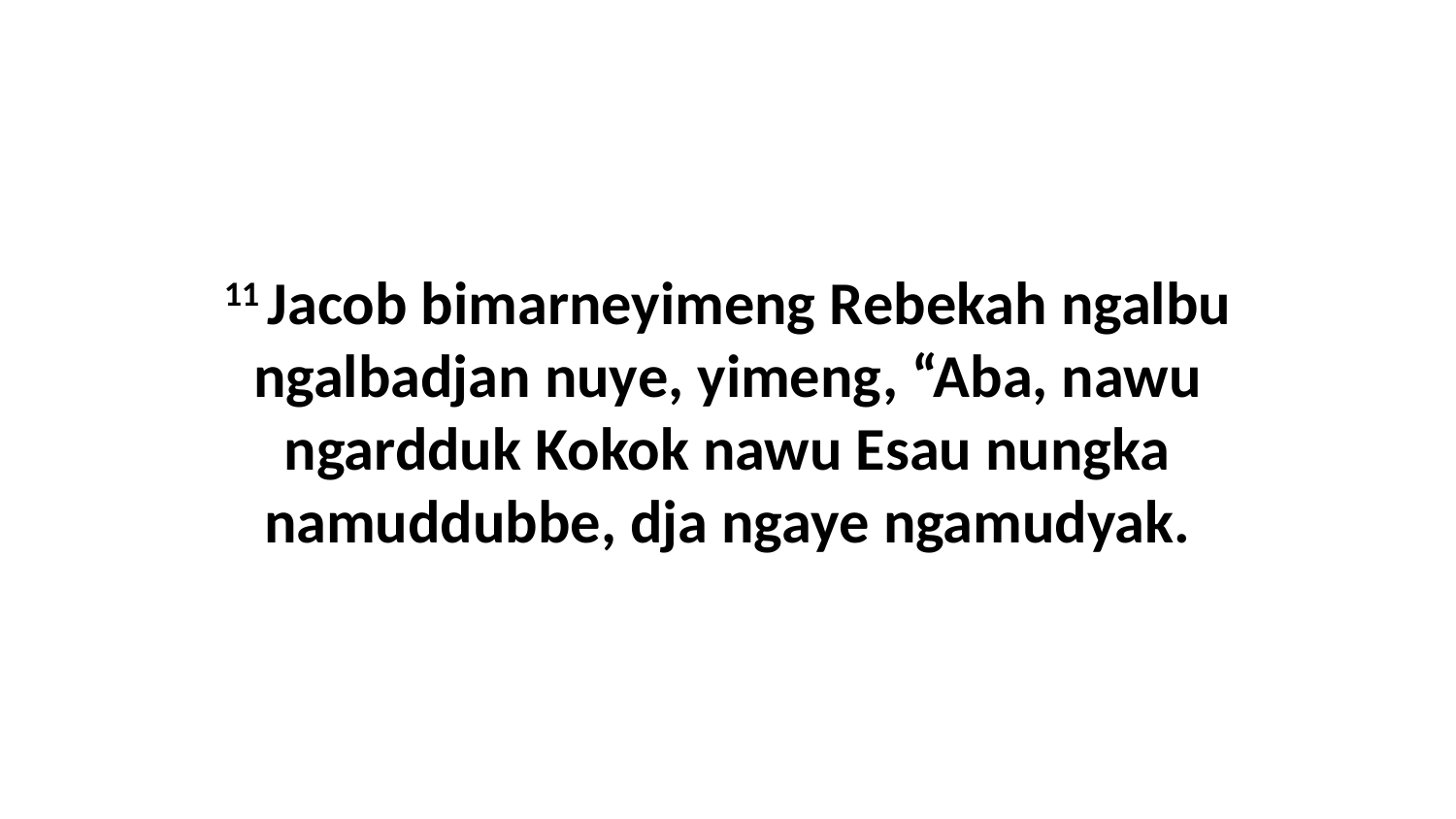

11 Jacob bimarneyimeng Rebekah ngalbu ngalbadjan nuye, yimeng, “Aba, nawu ngardduk Kokok nawu Esau nungka namuddubbe, dja ngaye ngamudyak.